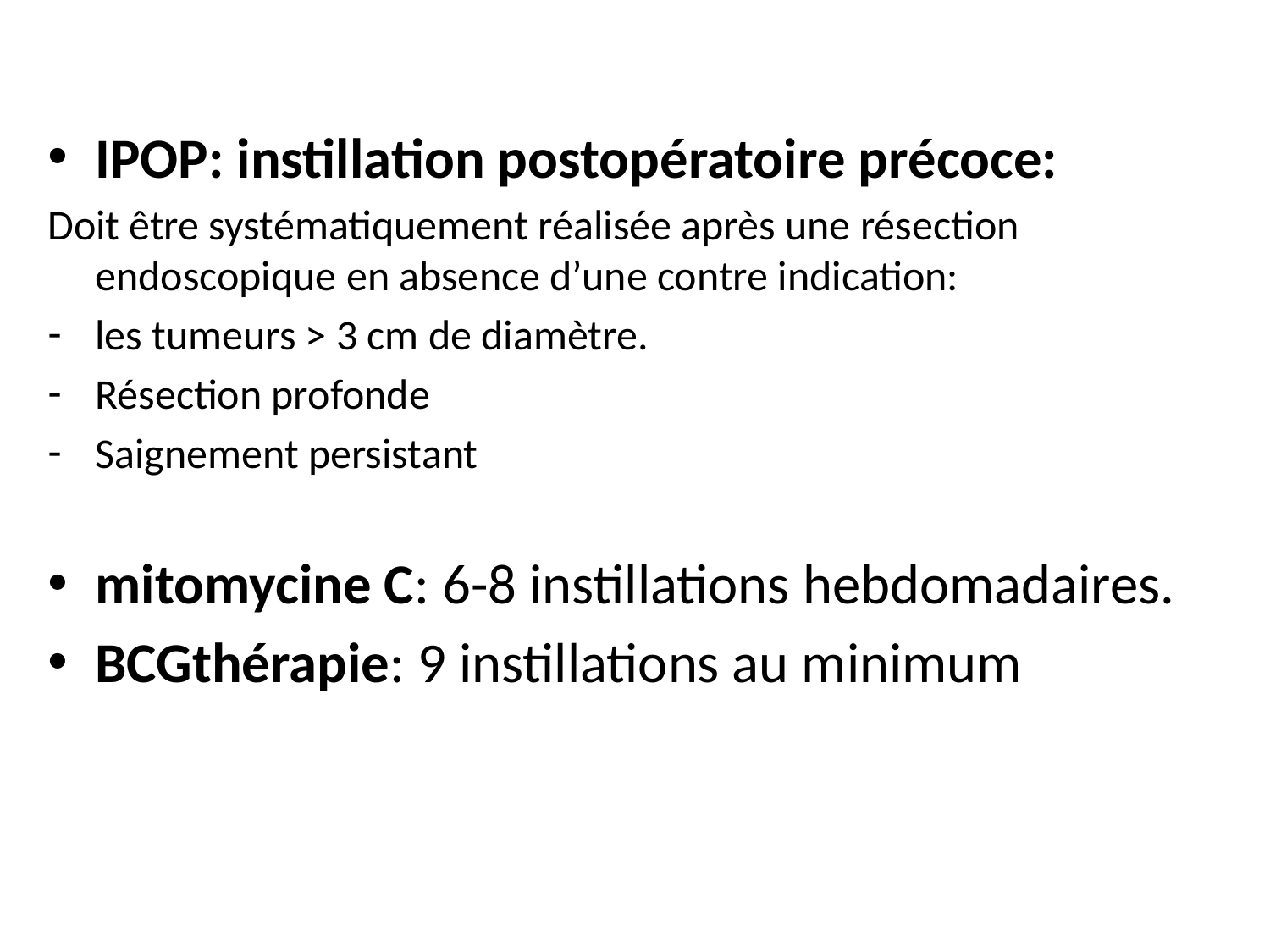

IPOP: instillation postopératoire précoce:
Doit être systématiquement réalisée après une résection endoscopique en absence d’une contre indication:
les tumeurs > 3 cm de diamètre.
Résection profonde
Saignement persistant

mitomycine C: 6-8 instillations hebdomadaires.
BCGthérapie: 9 instillations au minimum